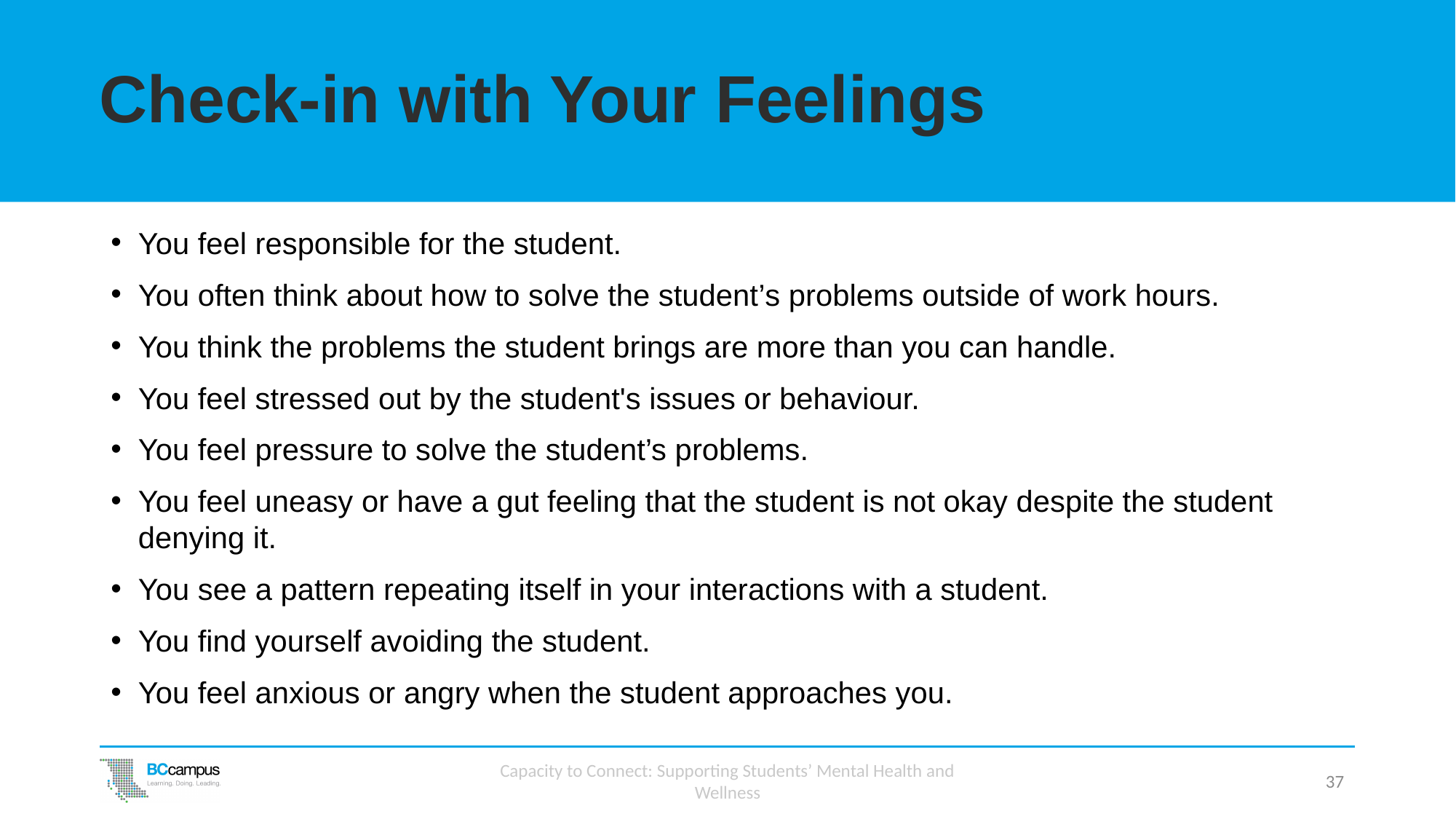

# Check-in with Your Feelings
You feel responsible for the student.
You often think about how to solve the student’s problems outside of work hours.
You think the problems the student brings are more than you can handle.
You feel stressed out by the student's issues or behaviour.
You feel pressure to solve the student’s problems.
You feel uneasy or have a gut feeling that the student is not okay despite the student denying it.
You see a pattern repeating itself in your interactions with a student.
You find yourself avoiding the student.
You feel anxious or angry when the student approaches you.
Capacity to Connect: Supporting Students’ Mental Health and Wellness